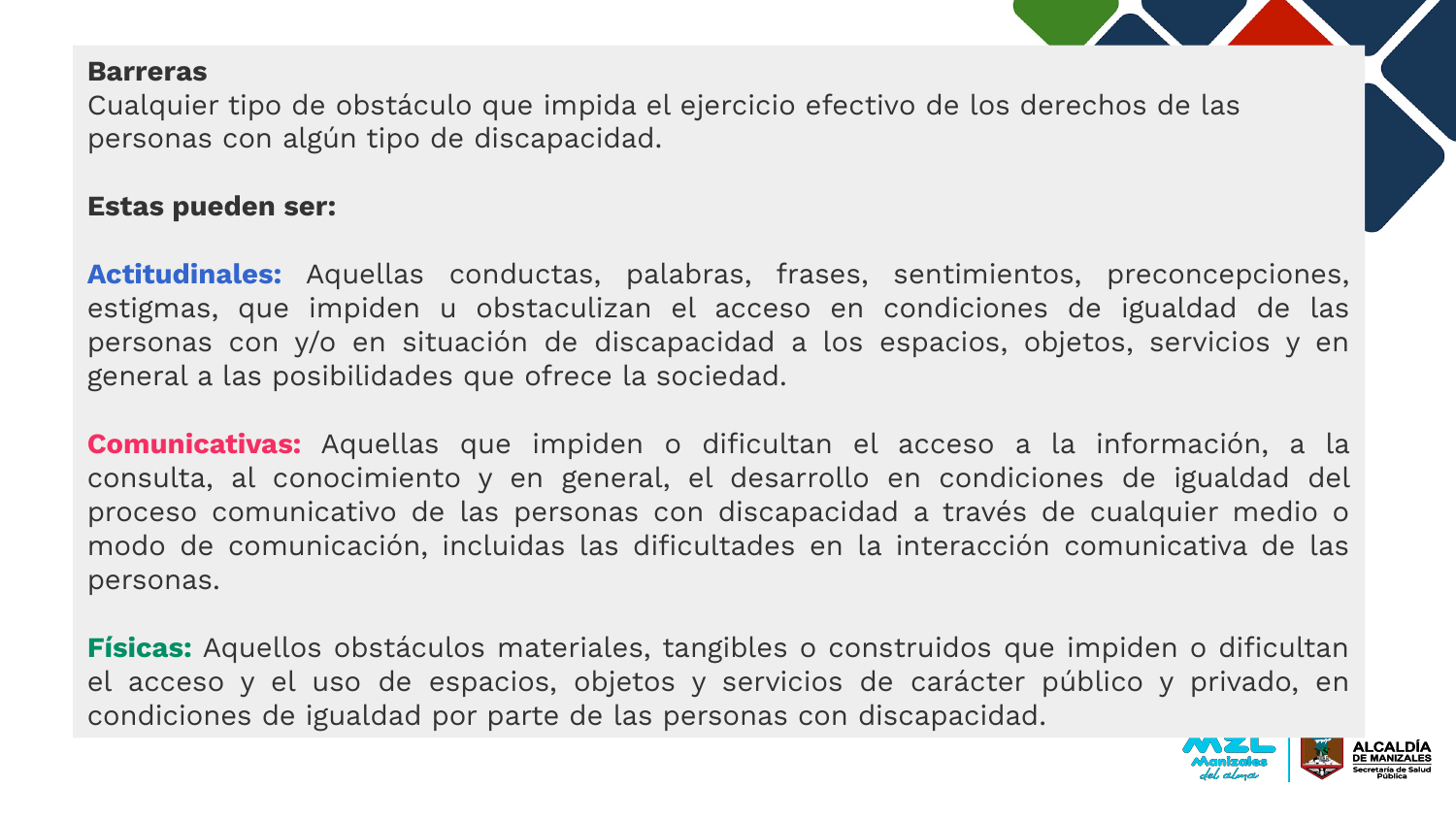

Barreras
Cualquier tipo de obstáculo que impida el ejercicio efectivo de los derechos de las personas con algún tipo de discapacidad.

Estas pueden ser:

Actitudinales: Aquellas conductas, palabras, frases, sentimientos, preconcepciones, estigmas, que impiden u obstaculizan el acceso en condiciones de igualdad de las personas con y/o en situación de discapacidad a los espacios, objetos, servicios y en general a las posibilidades que ofrece la sociedad.

Comunicativas: Aquellas que impiden o dificultan el acceso a la información, a la consulta, al conocimiento y en general, el desarrollo en condiciones de igualdad del proceso comunicativo de las personas con discapacidad a través de cualquier medio o modo de comunicación, incluidas las dificultades en la interacción comunicativa de las personas.

Físicas: Aquellos obstáculos materiales, tangibles o construidos que impiden o dificultan el acceso y el uso de espacios, objetos y servicios de carácter público y privado, en condiciones de igualdad por parte de las personas con discapacidad.